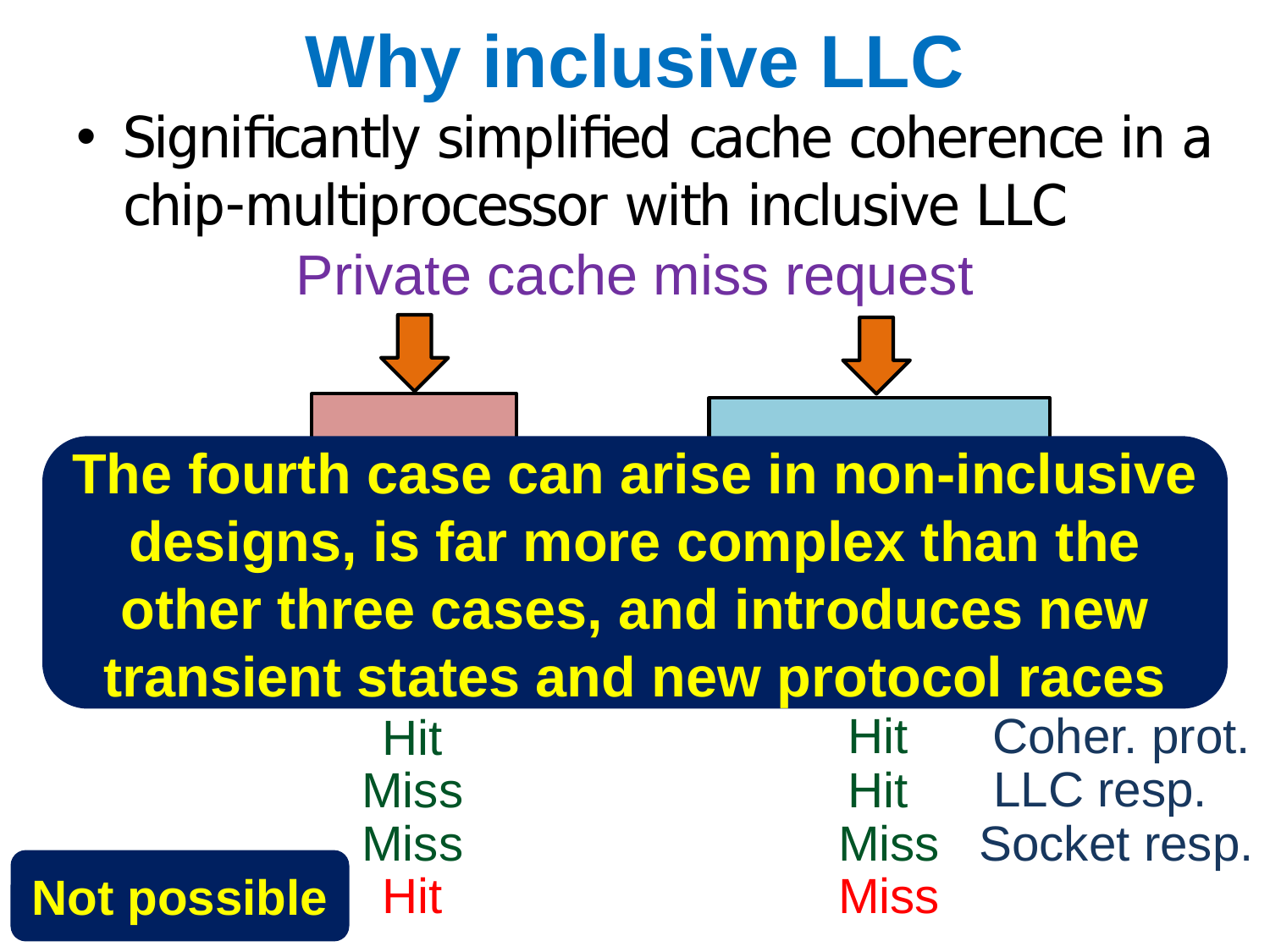

# Why inclusive LLC
Significantly simplified cache coherence in a chip-multiprocessor with inclusive LLC
Private cache miss request

Sparse
Directory
Slice
Last-level Cache Bank
The fourth case can arise in non-inclusive designs, is far more complex than the other three cases, and introduces new transient states and new protocol races
Hit
Coher. prot.
Hit
LLC resp.
Miss
Hit
Miss
Miss
Socket resp.
Not possible
Hit
Miss